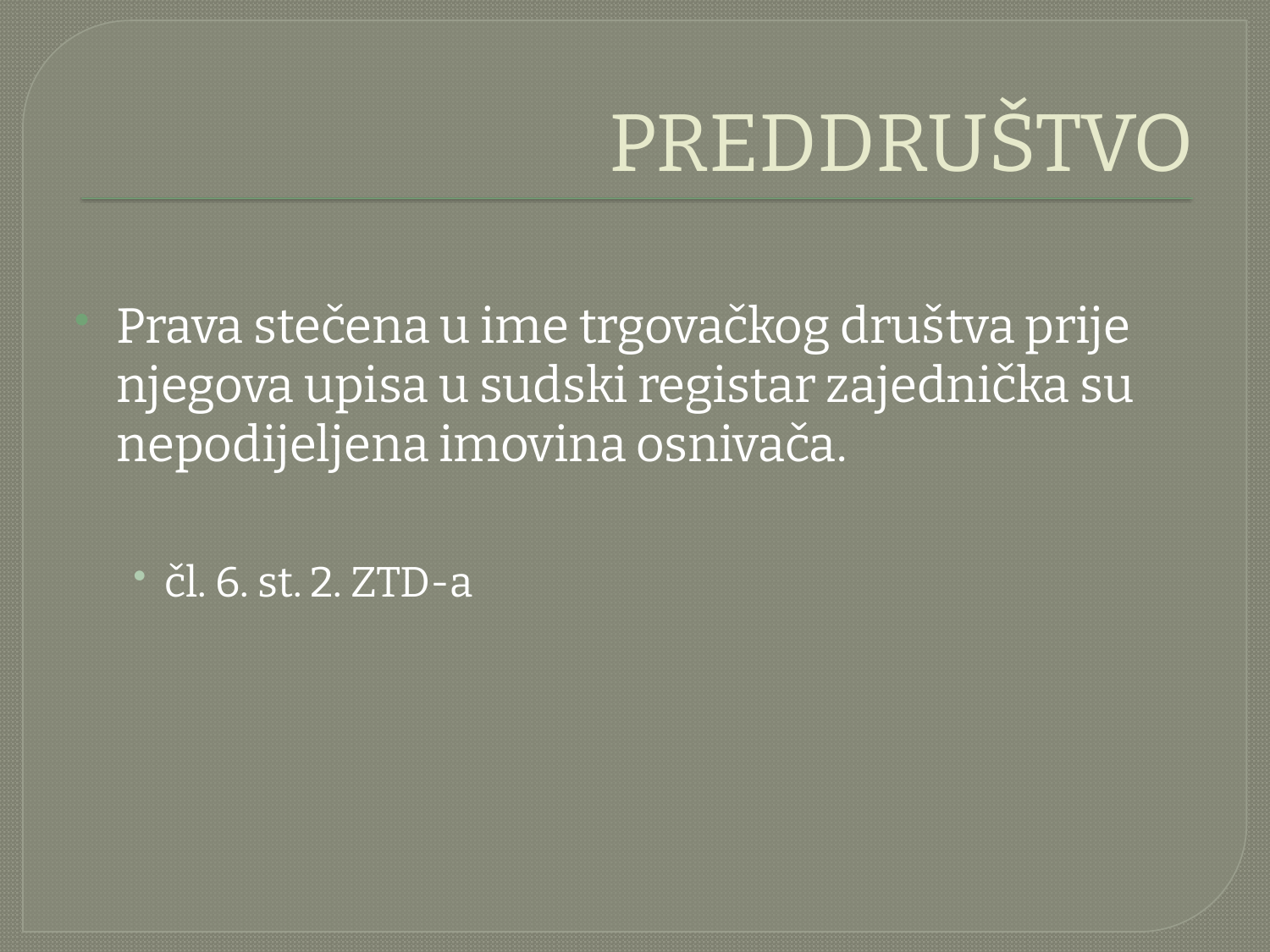

# PREDDRUŠTVO

Prava stečena u ime trgovačkog društva prije njegova upisa u sudski registar zajednička su nepodijeljena imovina osnivača.

čl. 6. st. 2. ZTD-a